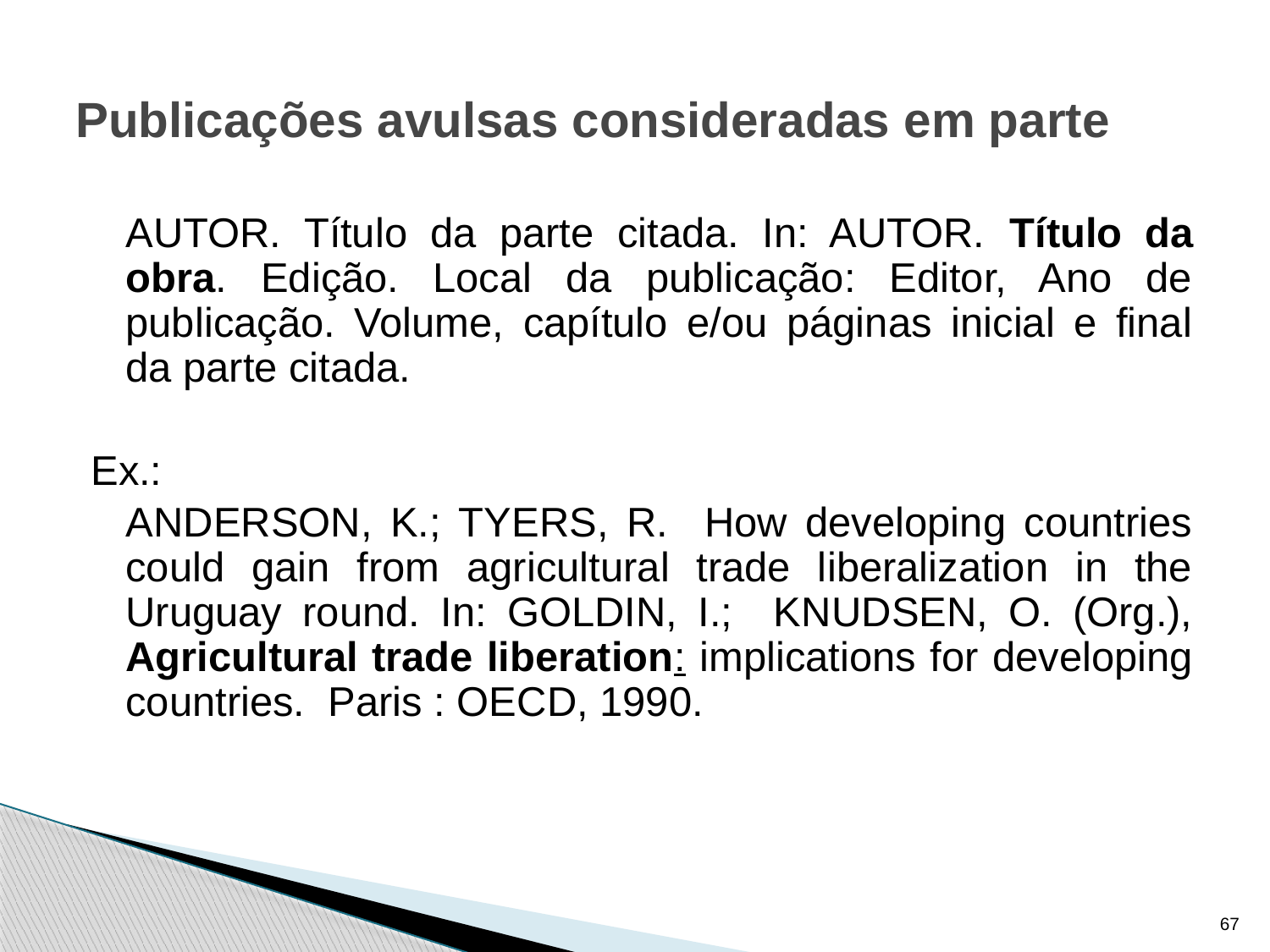

# Publicações avulsas consideradas em parte
	AUTOR. Título da parte citada. In: AUTOR. Título da obra. Edição. Local da publicação: Editor, Ano de publicação. Volume, capítulo e/ou páginas inicial e final da parte citada.

Ex.:
	ANDERSON, K.; TYERS, R.  How developing countries could gain from agricultural trade liberalization in the Uruguay round. In: GOLDIN, I.;  KNUDSEN, O. (Org.), Agricultural trade liberation: implications for developing countries.  Paris : OECD, 1990.

67